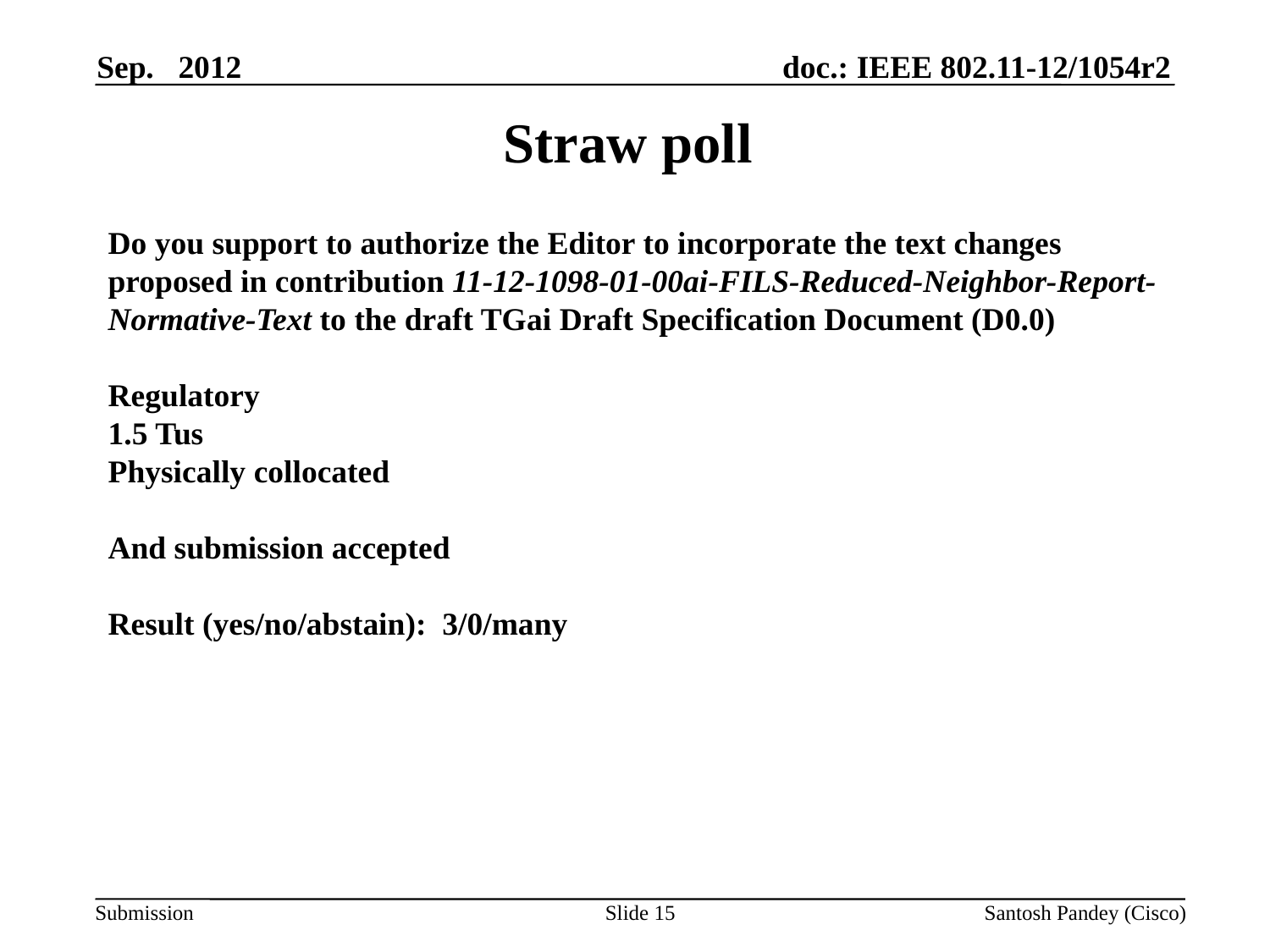

Sep.   2012
# Straw poll
Do you support to authorize the Editor to incorporate the text changes proposed in contribution 11-12-1098-01-00ai-FILS-Reduced-Neighbor-Report-Normative-Text to the draft TGai Draft Specification Document (D0.0)

Regulatory
1.5 Tus
Physically collocated

And submission accepted

Result (yes/no/abstain):  3/0/many
Slide 15
Santosh Pandey (Cisco)